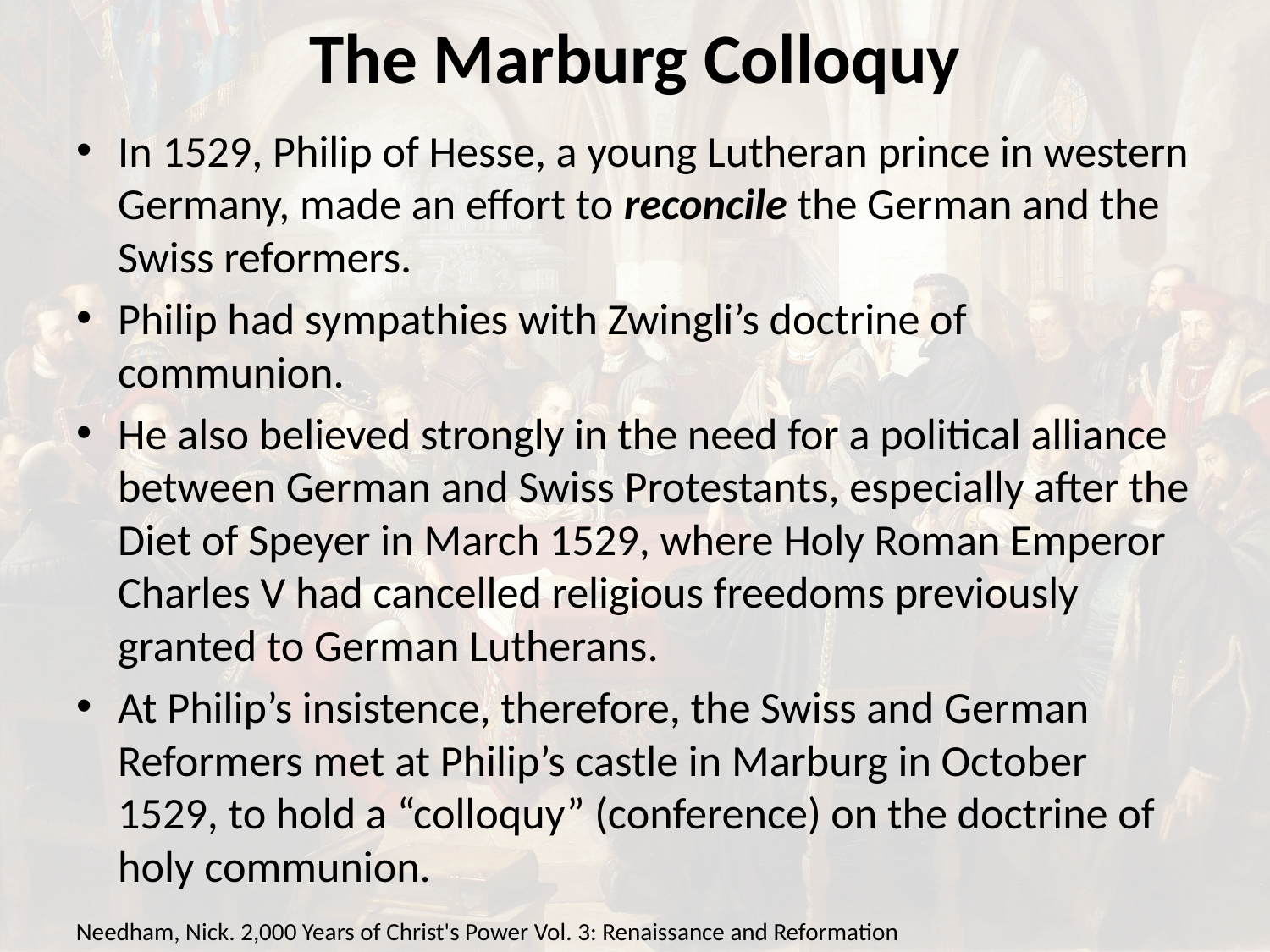

# The Marburg Colloquy
In 1529, Philip of Hesse, a young Lutheran prince in western Germany, made an effort to reconcile the German and the Swiss reformers.
Philip had sympathies with Zwingli’s doctrine of communion.
He also believed strongly in the need for a political alliance between German and Swiss Protestants, especially after the Diet of Speyer in March 1529, where Holy Roman Emperor Charles V had cancelled religious freedoms previously granted to German Lutherans.
At Philip’s insistence, therefore, the Swiss and German Reformers met at Philip’s castle in Marburg in October 1529, to hold a “colloquy” (conference) on the doctrine of holy communion.

Needham, Nick. 2,000 Years of Christ's Power Vol. 3: Renaissance and Reformation